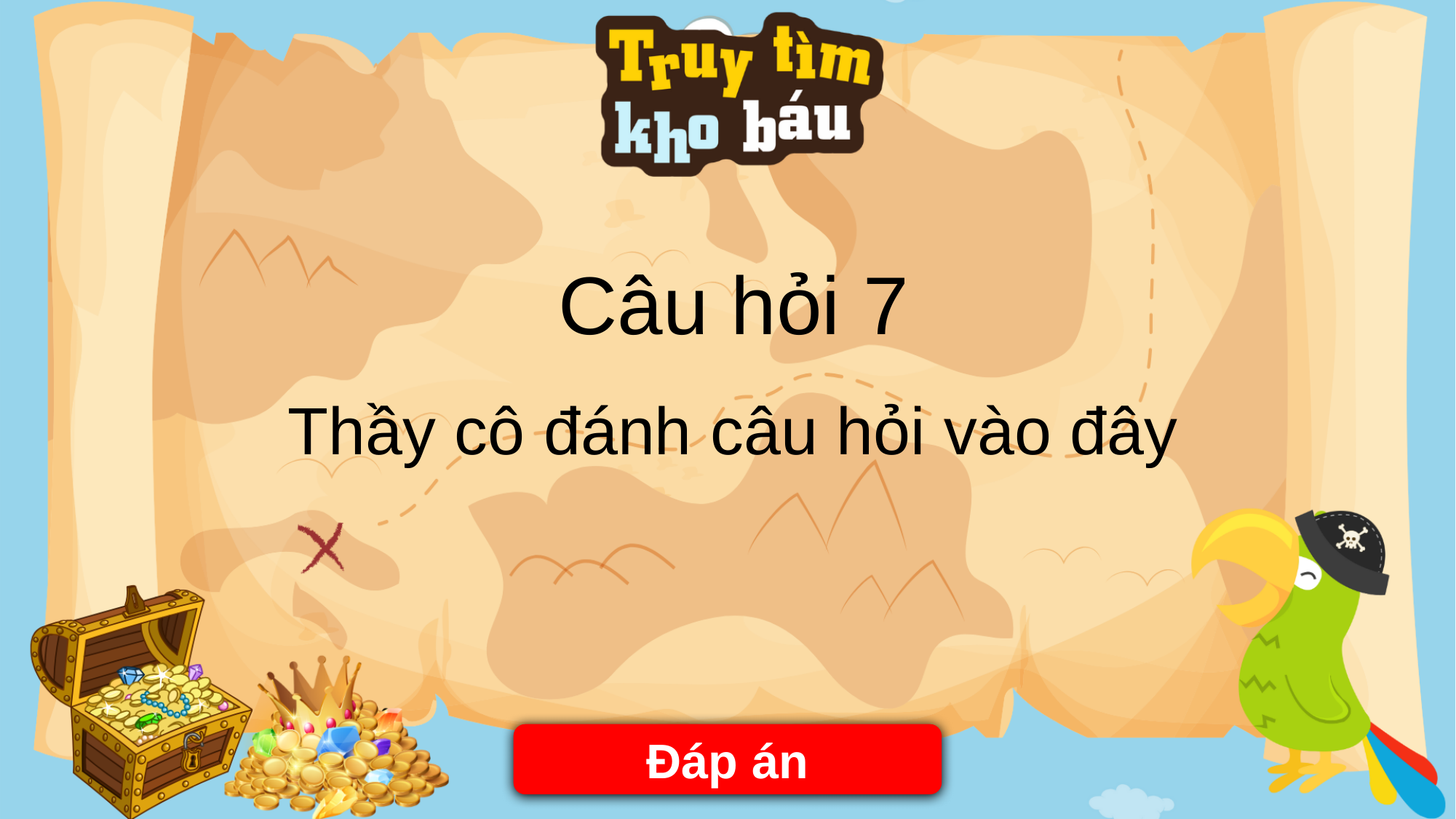

Thầy cô đánh câu hỏi vào đây
Câu hỏi 7
Đáp án